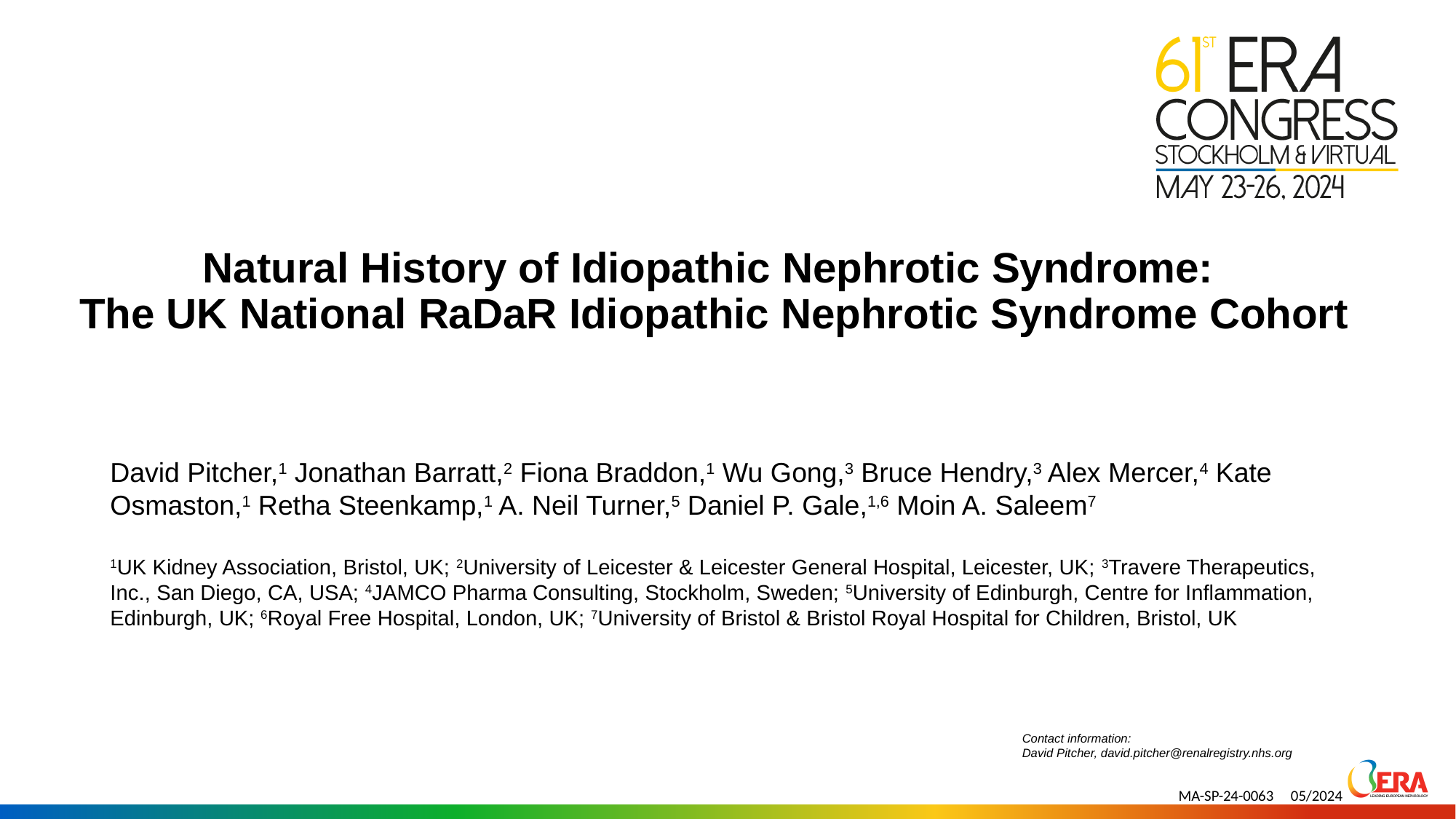

# Natural History of Idiopathic Nephrotic Syndrome: The UK National RaDaR Idiopathic Nephrotic Syndrome Cohort
David Pitcher,1 Jonathan Barratt,2 Fiona Braddon,1 Wu Gong,3 Bruce Hendry,3 Alex Mercer,4 Kate Osmaston,1 Retha Steenkamp,1 A. Neil Turner,5 Daniel P. Gale,1,6 Moin A. Saleem7

1UK Kidney Association, Bristol, UK; 2University of Leicester & Leicester General Hospital, Leicester, UK; 3Travere Therapeutics, Inc., San Diego, CA, USA; 4JAMCO Pharma Consulting, Stockholm, Sweden; 5University of Edinburgh, Centre for Inflammation, Edinburgh, UK; 6Royal Free Hospital, London, UK; 7University of Bristol & Bristol Royal Hospital for Children, Bristol, UK
Contact information:
David Pitcher, david.pitcher@renalregistry.nhs.org